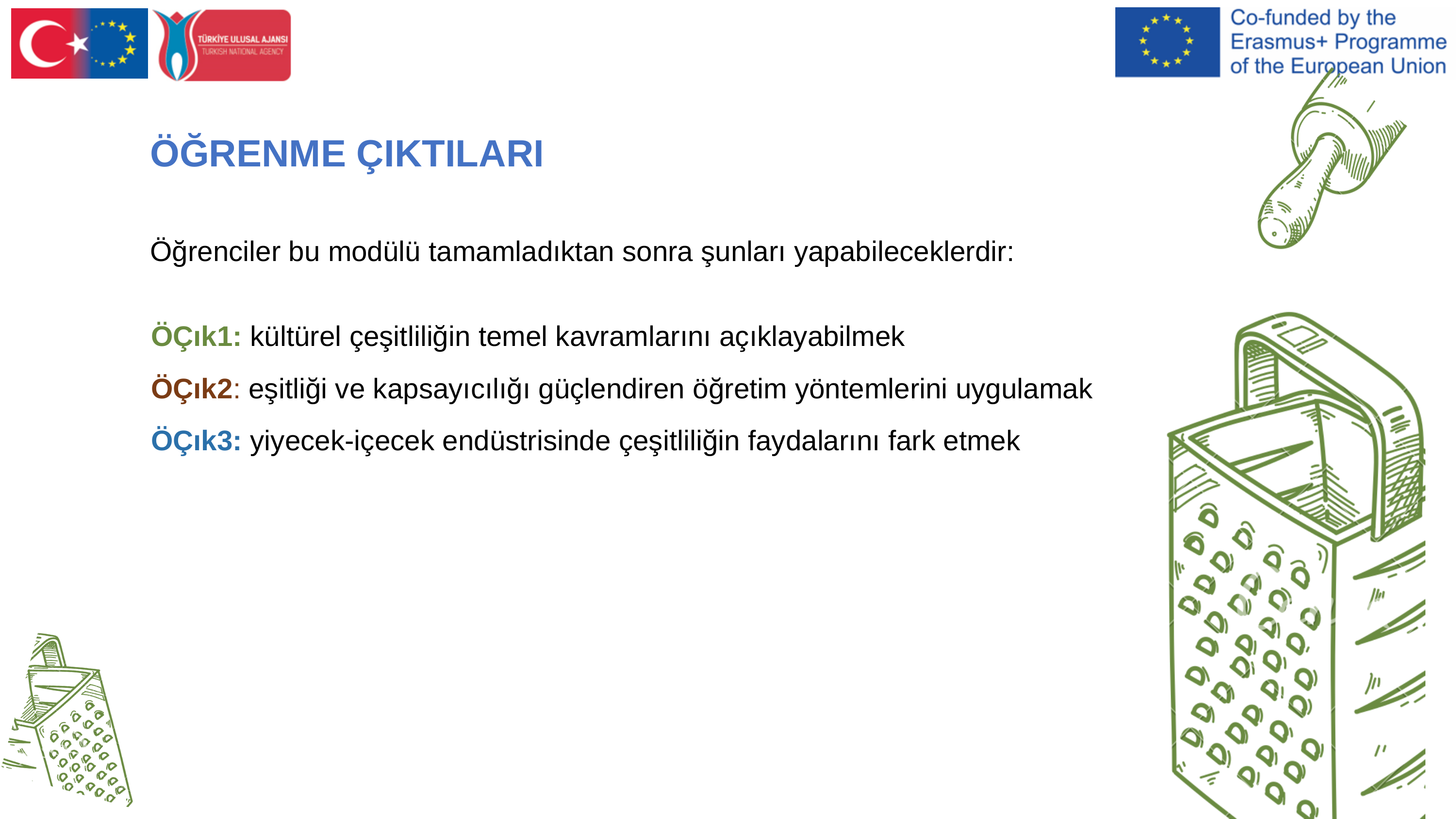

# ÖĞRENME ÇIKTILARI
Öğrenciler bu modülü tamamladıktan sonra şunları yapabileceklerdir:
ÖÇık1: kültürel çeşitliliğin temel kavramlarını açıklayabilmek
ÖÇık2: eşitliği ve kapsayıcılığı güçlendiren öğretim yöntemlerini uygulamak
ÖÇık3: yiyecek-içecek endüstrisinde çeşitliliğin faydalarını fark etmek